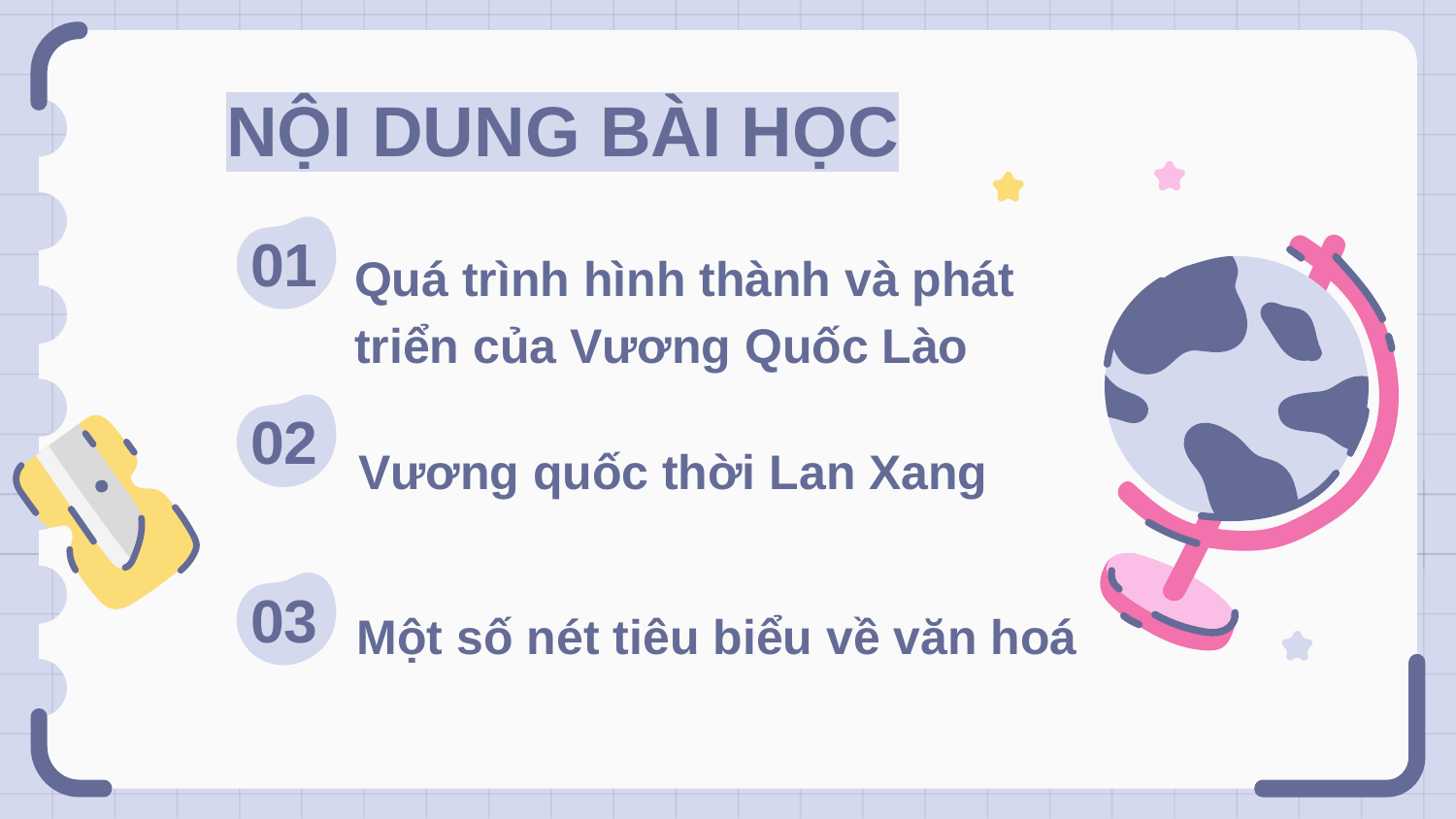

# NỘI DUNG BÀI HỌC

01

Quá trình hình thành và phát triển của Vương Quốc Lào

02

Vương quốc thời Lan Xang

03
Một số nét tiêu biểu về văn hoá